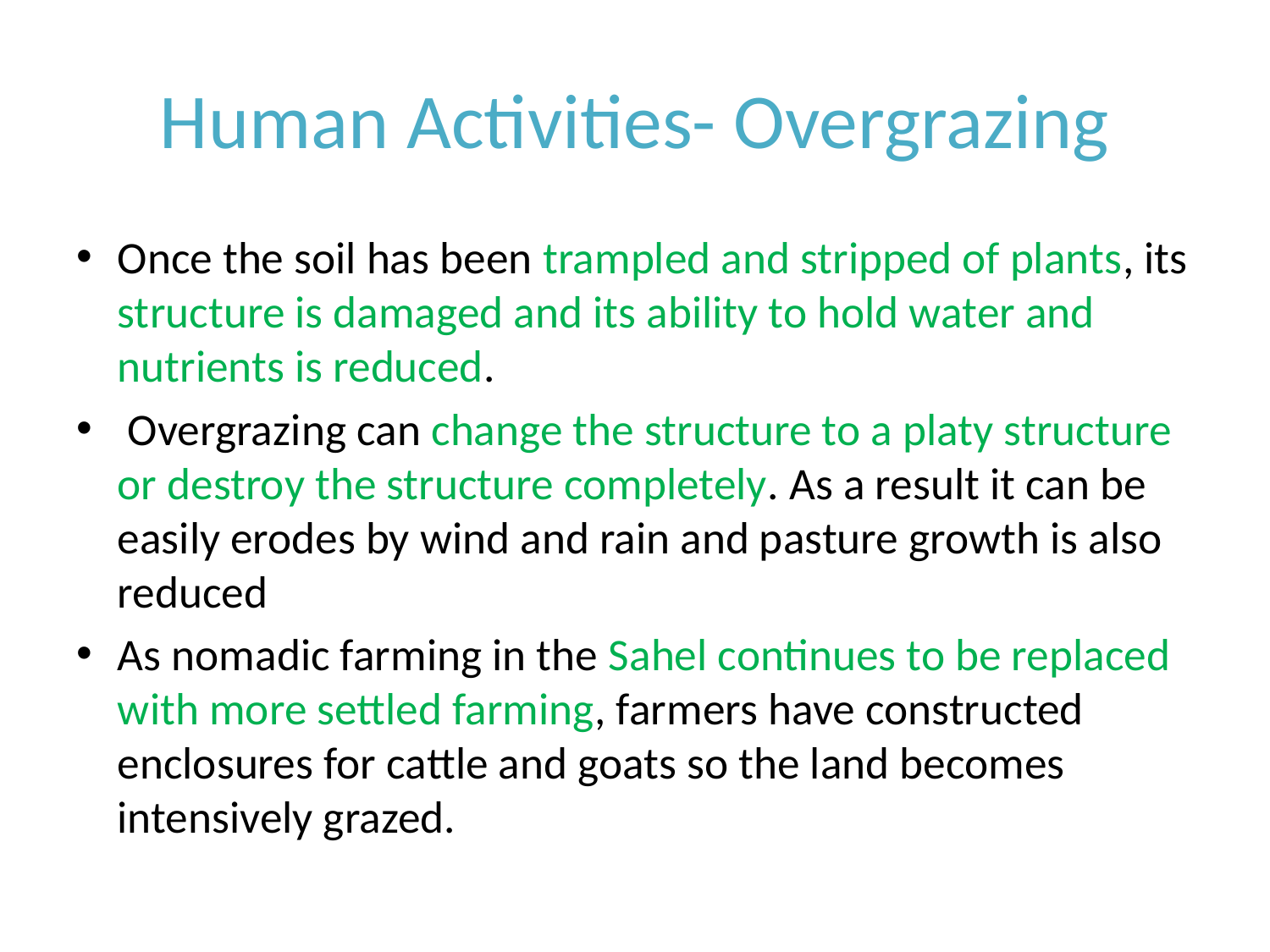

# Human Activities- Overgrazing
Once the soil has been trampled and stripped of plants, its structure is damaged and its ability to hold water and nutrients is reduced.
 Overgrazing can change the structure to a platy structure or destroy the structure completely. As a result it can be easily erodes by wind and rain and pasture growth is also reduced
As nomadic farming in the Sahel continues to be replaced with more settled farming, farmers have constructed enclosures for cattle and goats so the land becomes intensively grazed.